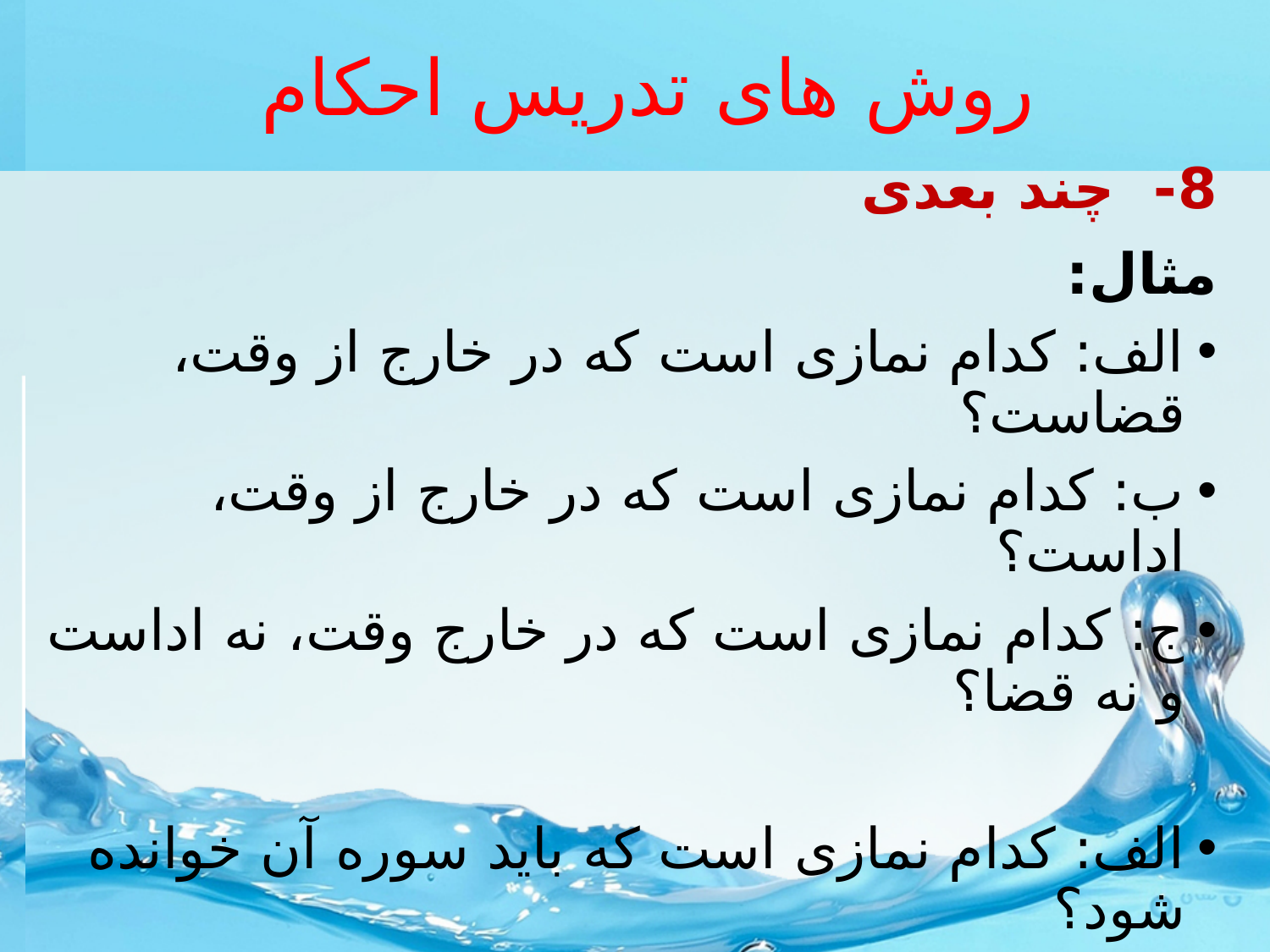

# روش های تدریس احکام
8-  چند بعدی
مثال:
الف: کدام نمازی است که در خارج از وقت، قضاست؟
ب: کدام نمازی است که در خارج از وقت، اداست؟
ج: کدام نمازی است که در خارج وقت، نه اداست و نه قضا؟

الف: کدام نمازی است که باید سوره آن خوانده شود؟
ب: کدام نمازی است که نباید سوره آن خوانده شود؟
ج: کدام نمازی است که می توانیم سوره آن را نخوانیم؟